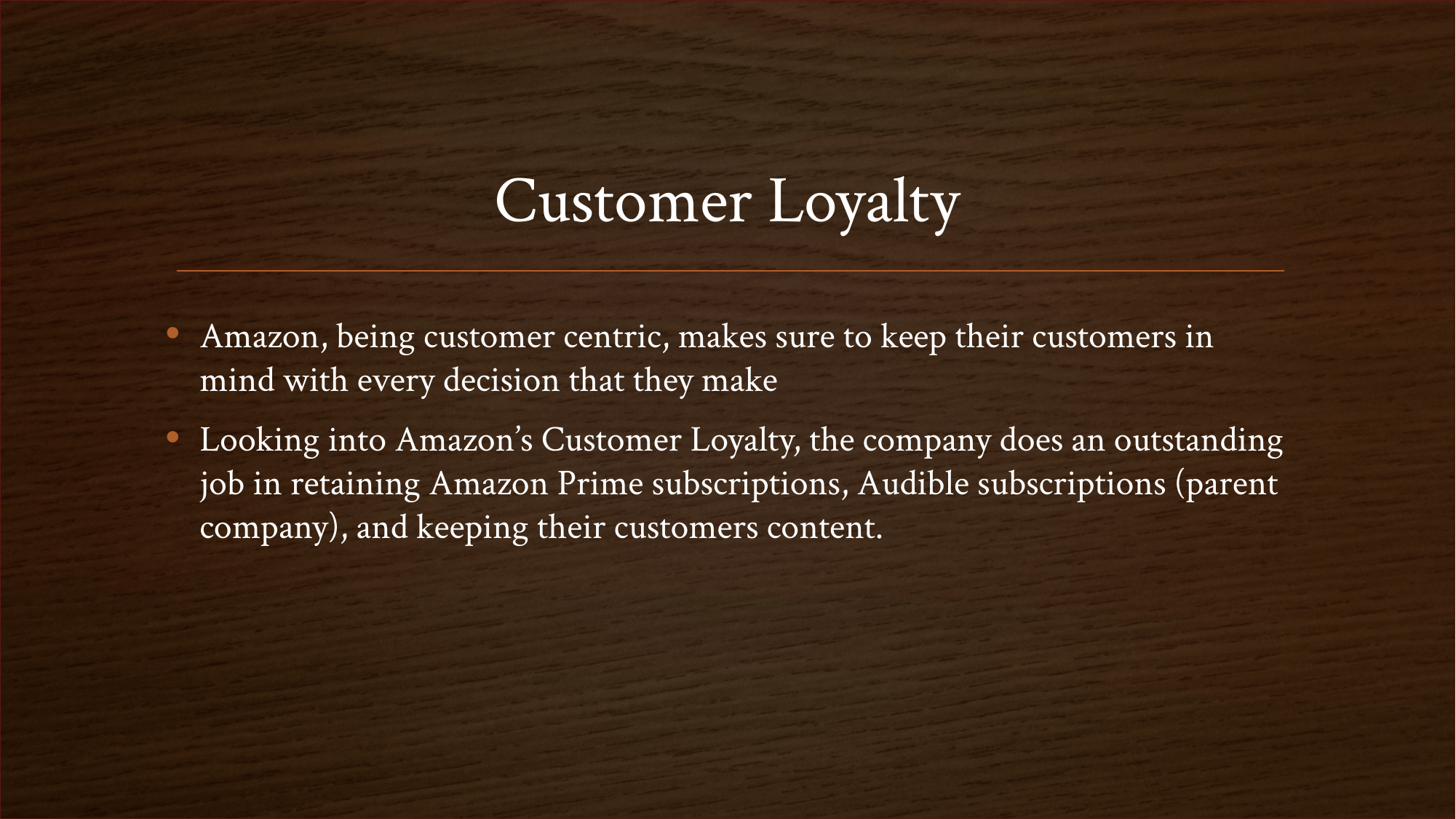

# Customer Loyalty
Amazon, being customer centric, makes sure to keep their customers in mind with every decision that they make
Looking into Amazon’s Customer Loyalty, the company does an outstanding job in retaining Amazon Prime subscriptions, Audible subscriptions (parent company), and keeping their customers content.